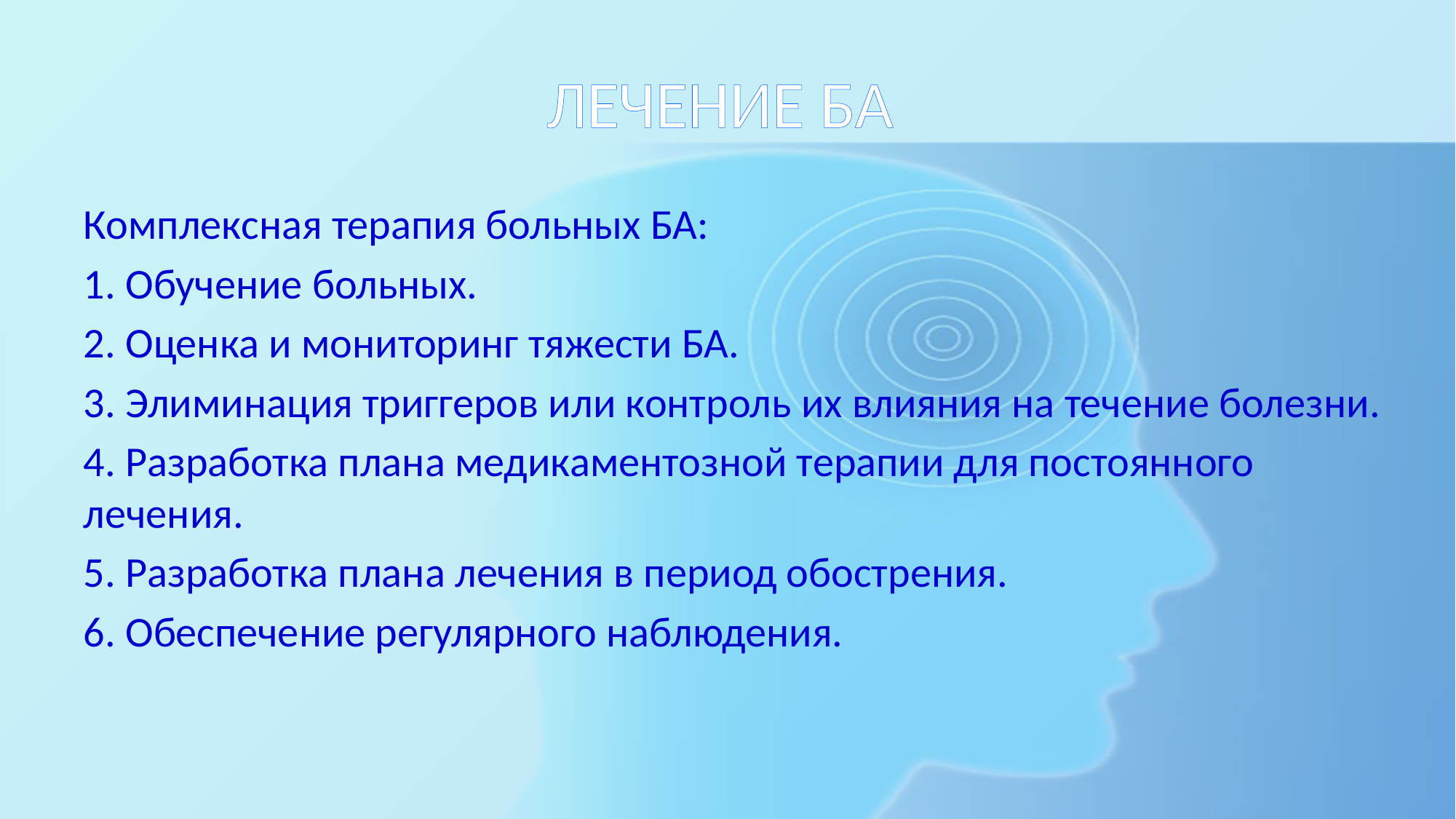

# ЛЕЧЕНИЕ БА
Комплексная терапия больных БА:
1. Обучение больных.
2. Оценка и мониторинг тяжести БА.
3. Элиминация триггеров или контроль их влияния на течение болезни.
4. Разработка плана медикаментозной терапии для постоянного лечения.
5. Разработка плана лечения в период обострения.
6. Обеспечение регулярного наблюдения.